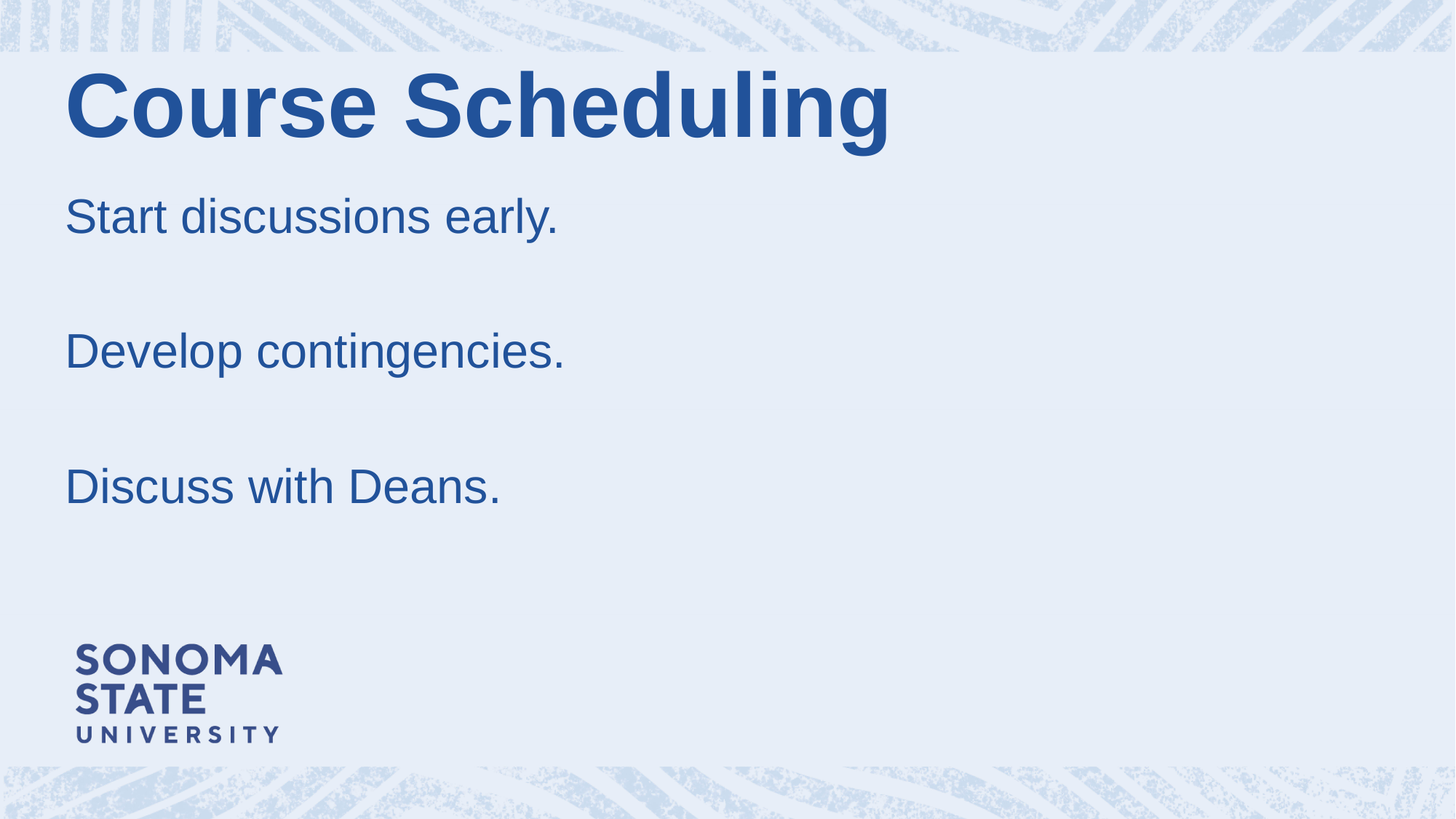

# Course Scheduling
Start discussions early.

Develop contingencies.

Discuss with Deans.